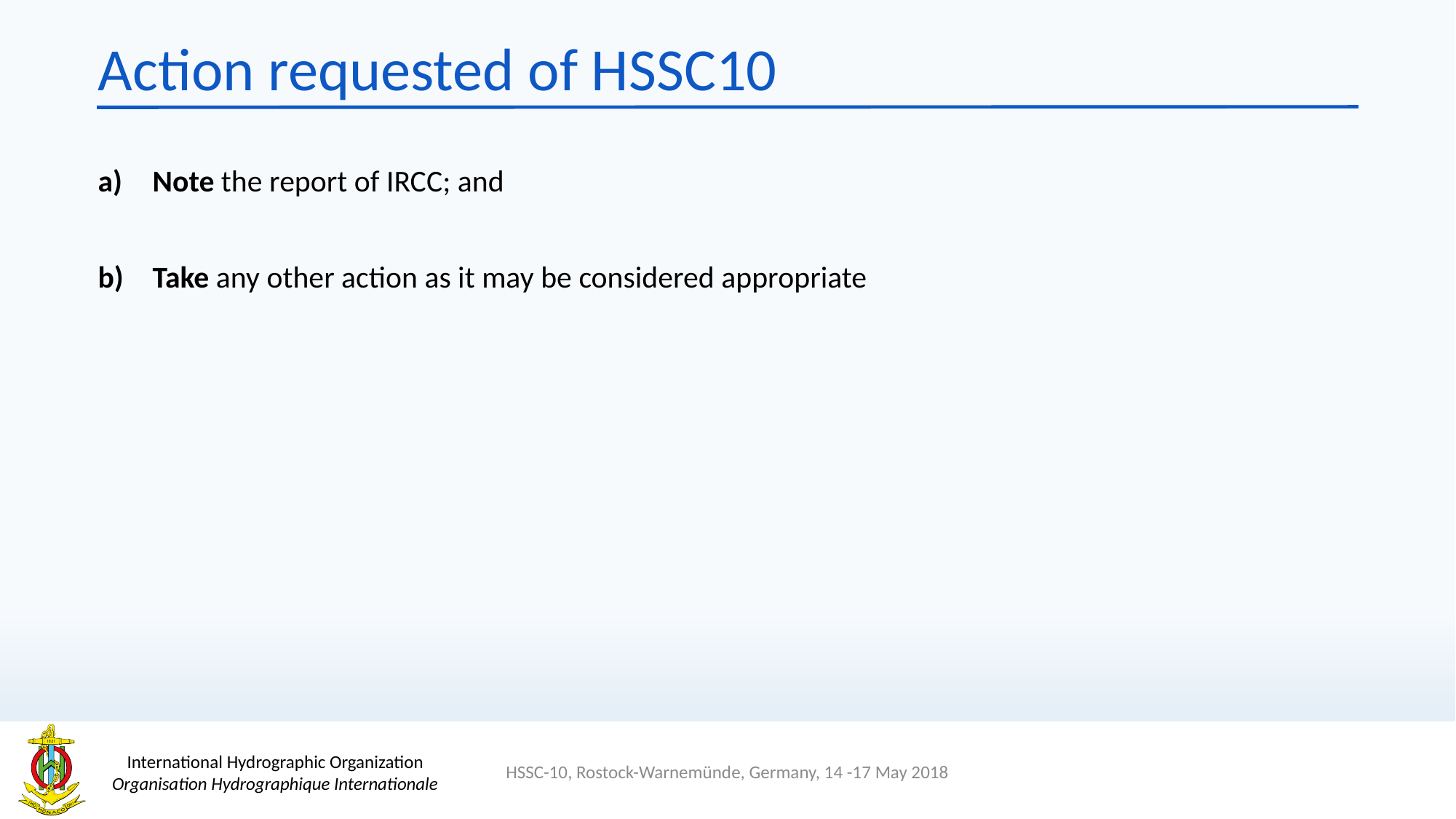

# Action requested of HSSC10
Note the report of IRCC; and

Take any other action as it may be considered appropriate
HSSC-10, Rostock-Warnemünde, Germany, 14 -17 May 2018